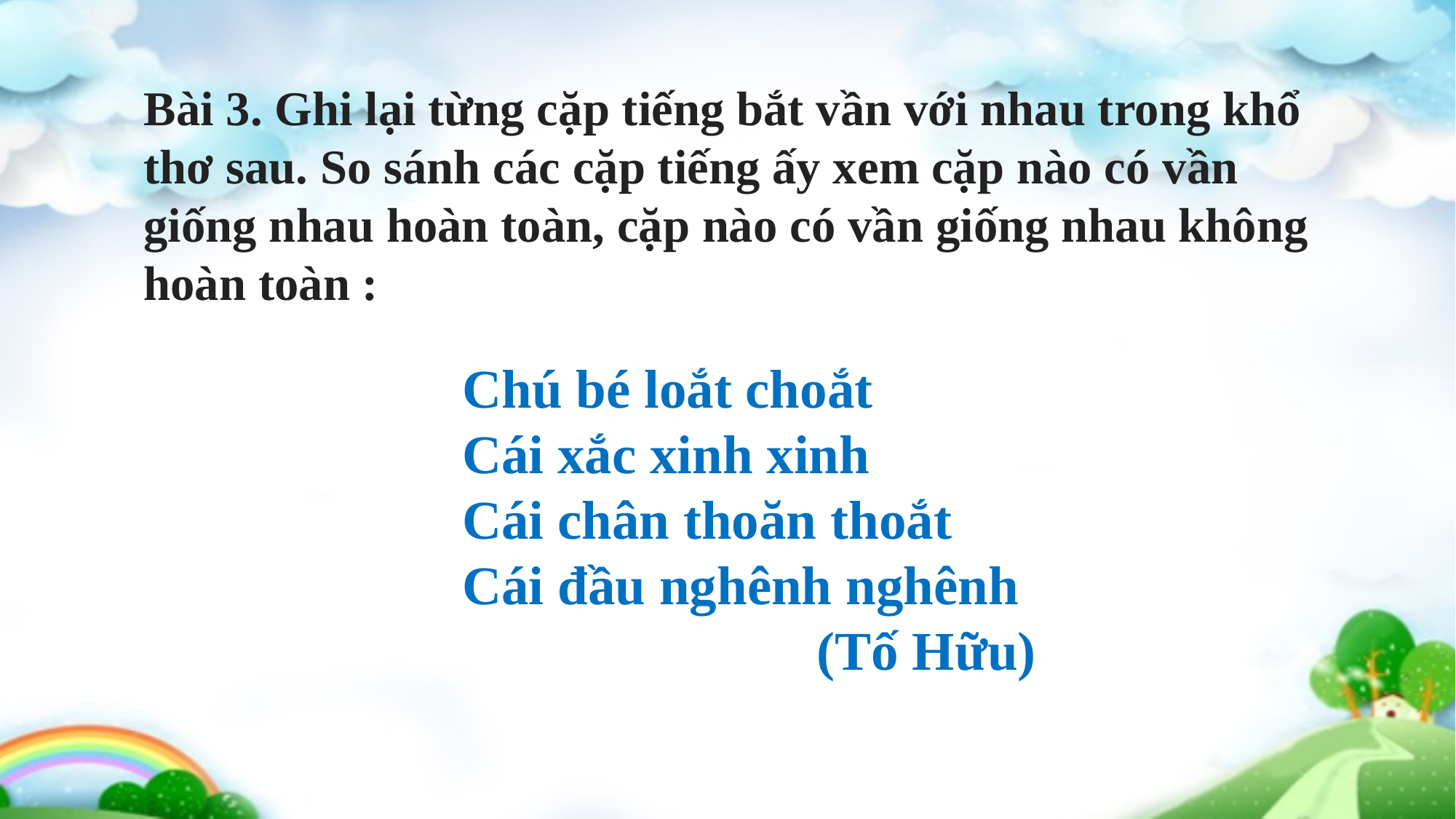

Bài 3. Ghi lại từng cặp tiếng bắt vần với nhau trong khổ thơ sau. So sánh các cặp tiếng ấy xem cặp nào có vần giống nhau hoàn toàn, cặp nào có vần giống nhau không hoàn toàn :
Chú bé loắt choắt
Cái xắc xinh xinh
Cái chân thoăn thoắt
Cái đầu nghênh nghênh
                          (Tố Hữu)